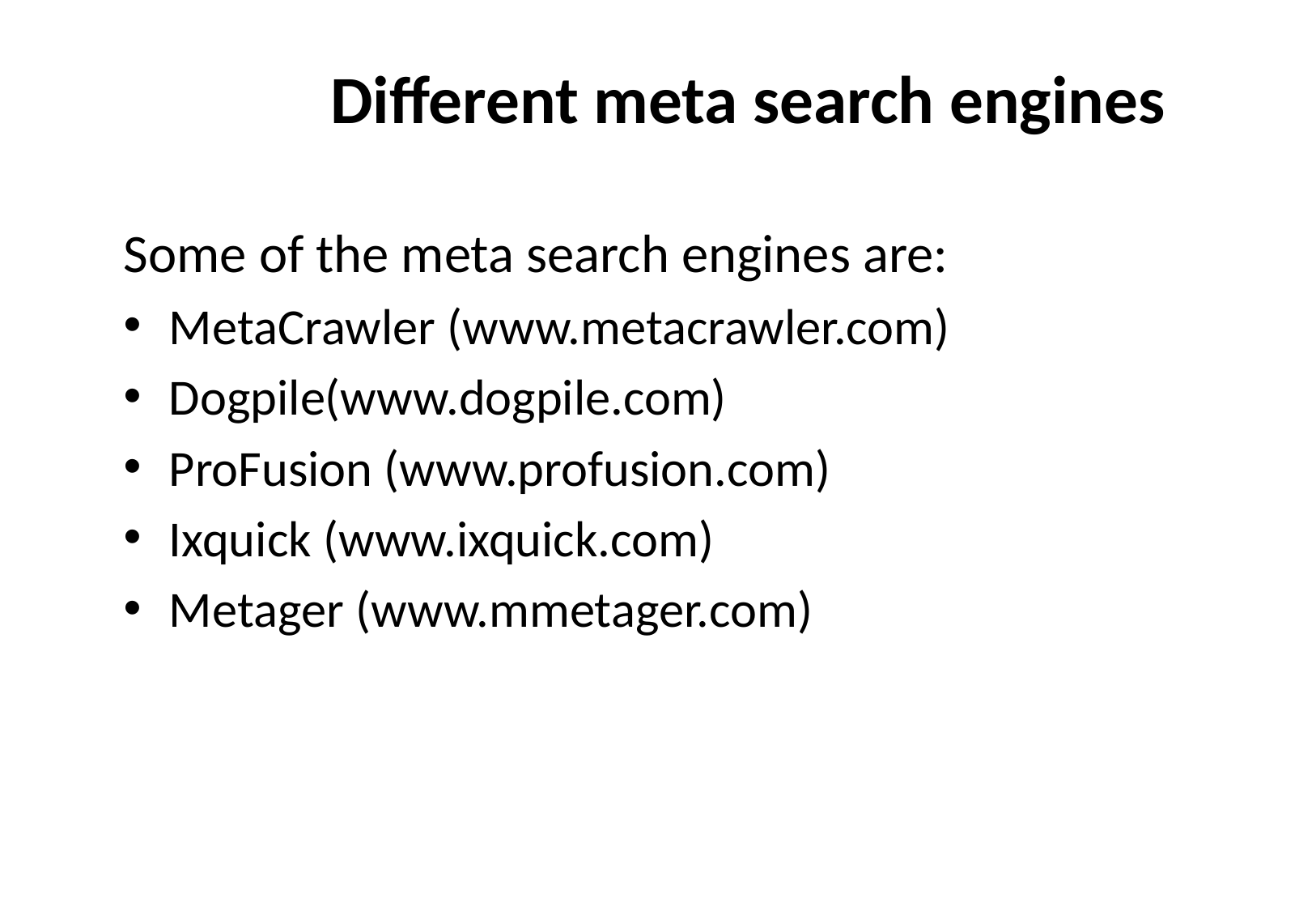

# Different meta search engines
Some of the meta search engines are:
MetaCrawler (www.metacrawler.com)
Dogpile(www.dogpile.com)
ProFusion (www.profusion.com)
Ixquick (www.ixquick.com)
Metager (www.mmetager.com)